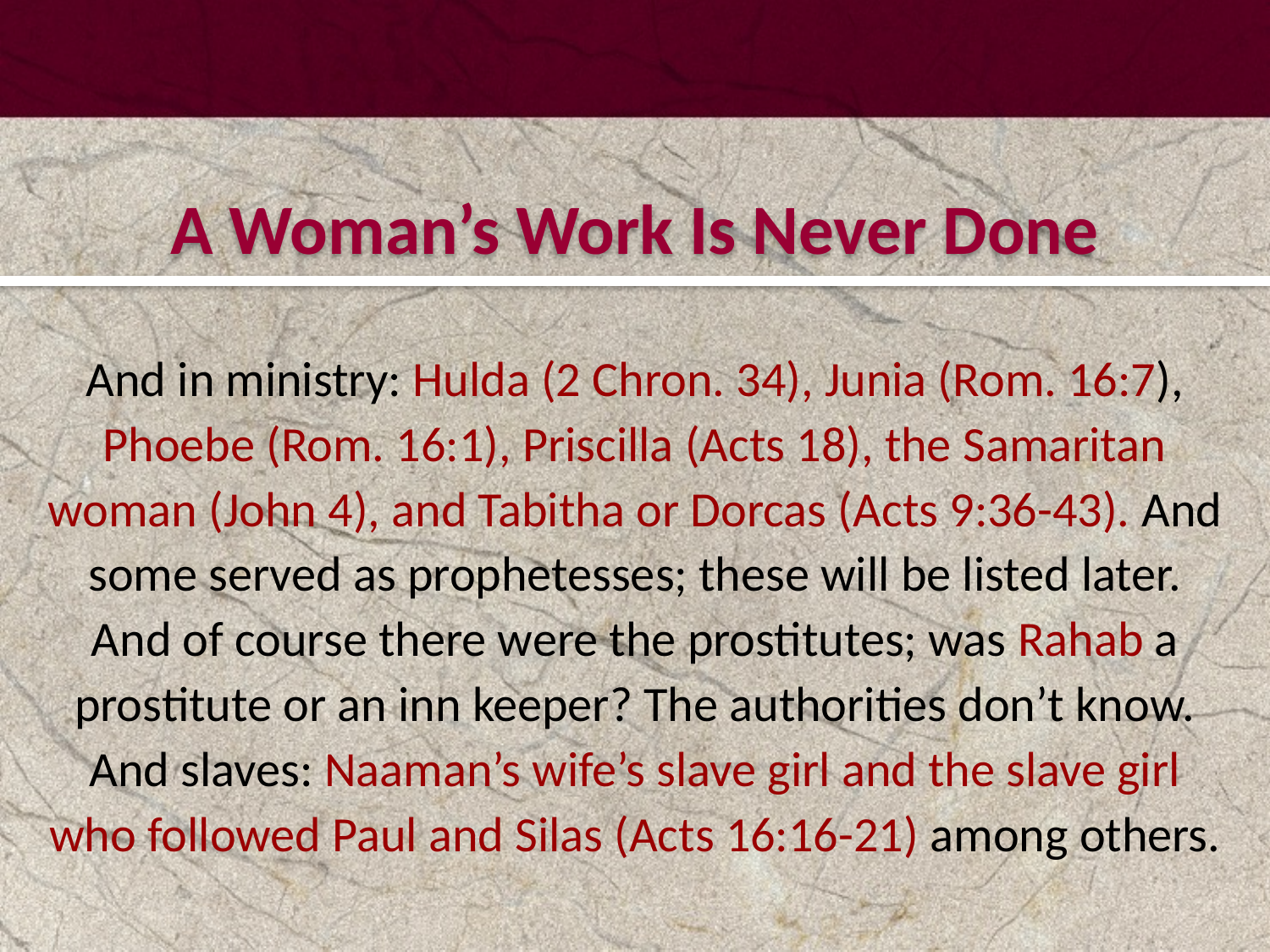

#
A Woman’s Work Is Never Done

And in ministry: Hulda (2 Chron. 34), Junia (Rom. 16:7), Phoebe (Rom. 16:1), Priscilla (Acts 18), the Samaritan woman (John 4), and Tabitha or Dorcas (Acts 9:36-43). And some served as prophetesses; these will be listed later. And of course there were the prostitutes; was Rahab a prostitute or an inn keeper? The authorities don’t know. And slaves: Naaman’s wife’s slave girl and the slave girl who followed Paul and Silas (Acts 16:16-21) among others.